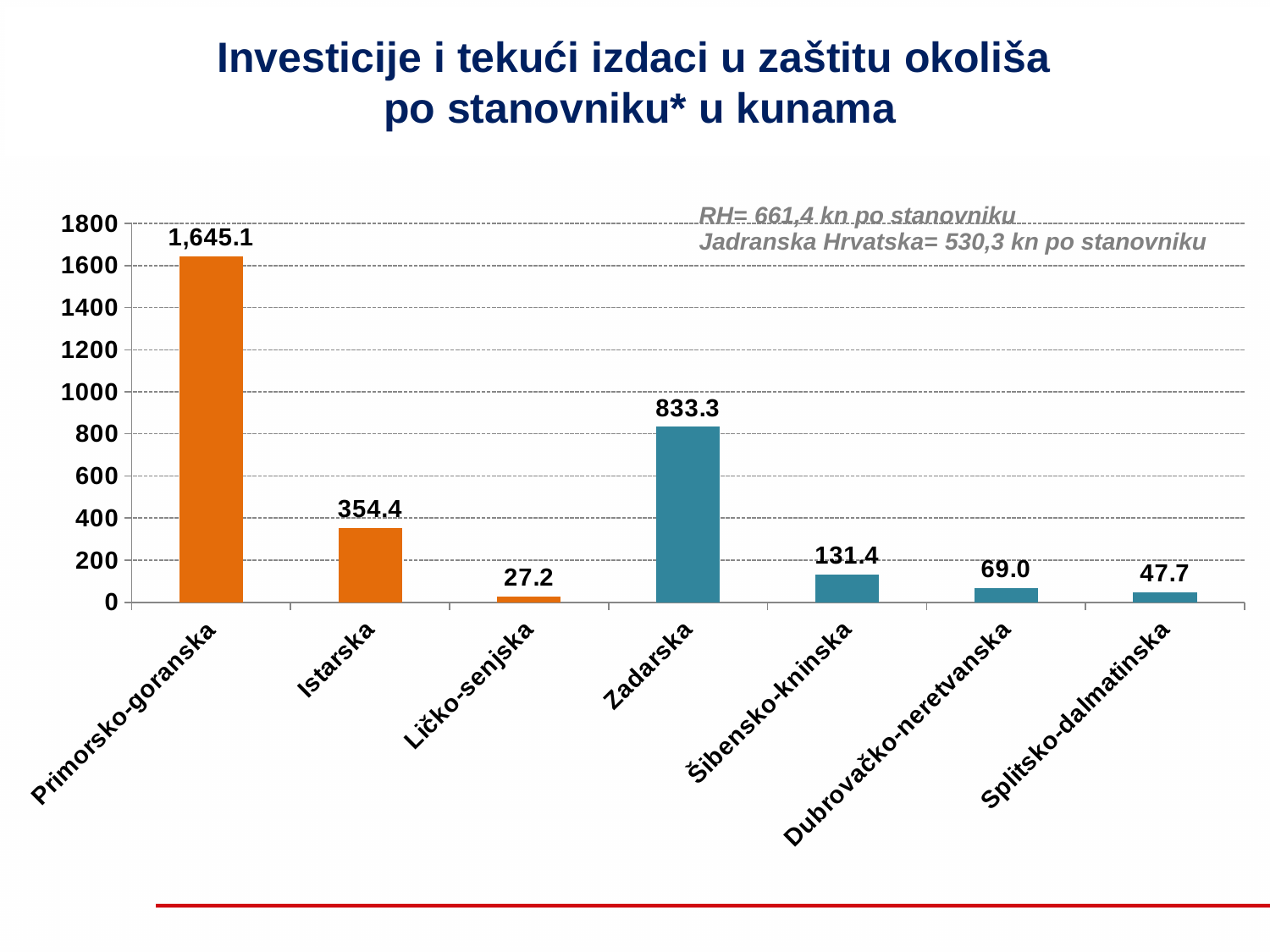

# Investicije i tekući izdaci u zaštitu okoliša po stanovniku* u kunama

### Chart

| Category |  |
|---|---|
| Primorsko-goranska | 1645.05 |
| Istarska | 354.41 |
| Ličko-senjska | 27.17 |
| Zadarska | 833.27 |
| Šibensko-kninska | 131.4 |
| Dubrovačko-neretvanska | 68.96 |
| Splitsko-dalmatinska | 47.68 |